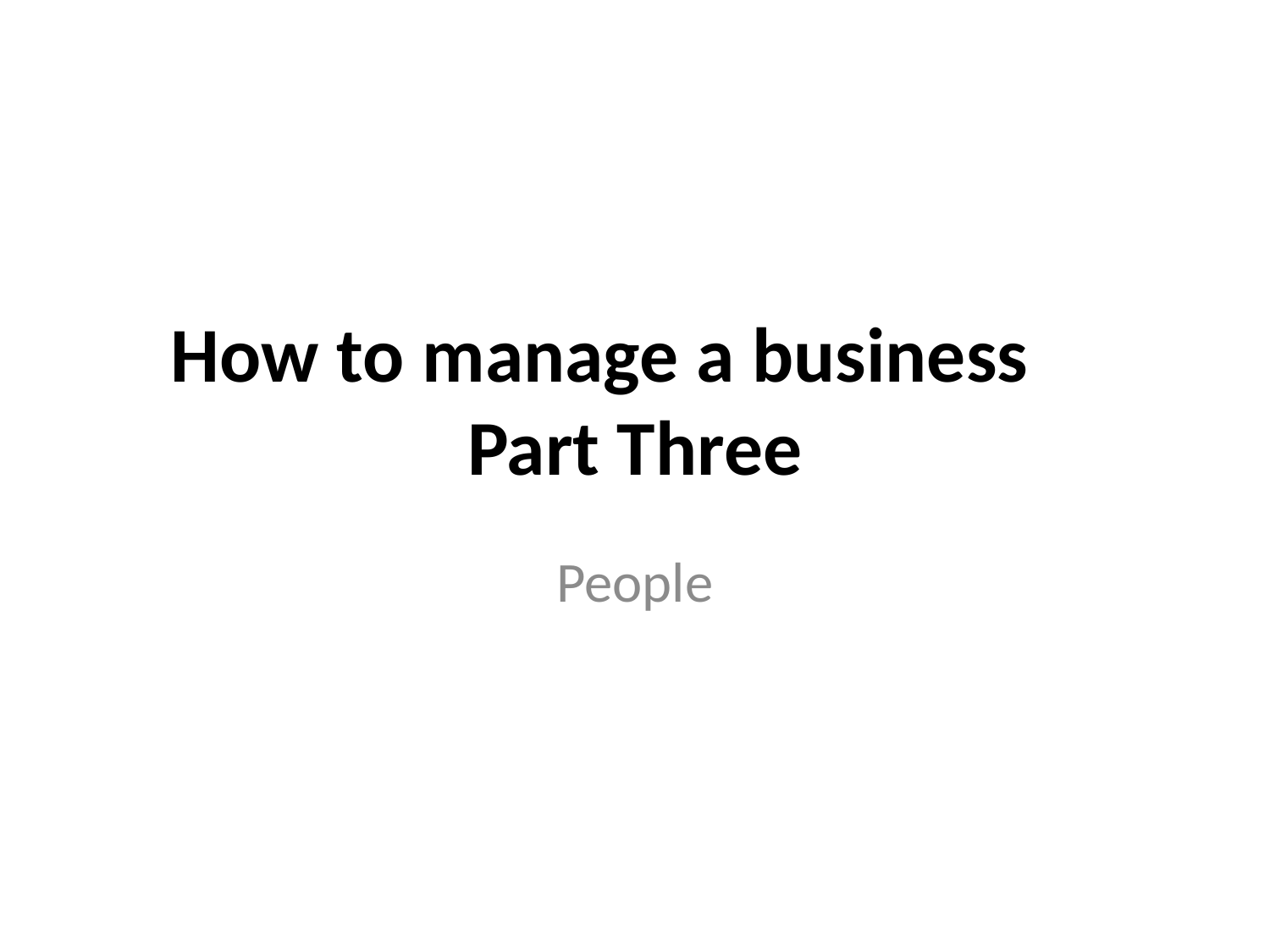

# How to manage a business     Part Three
People